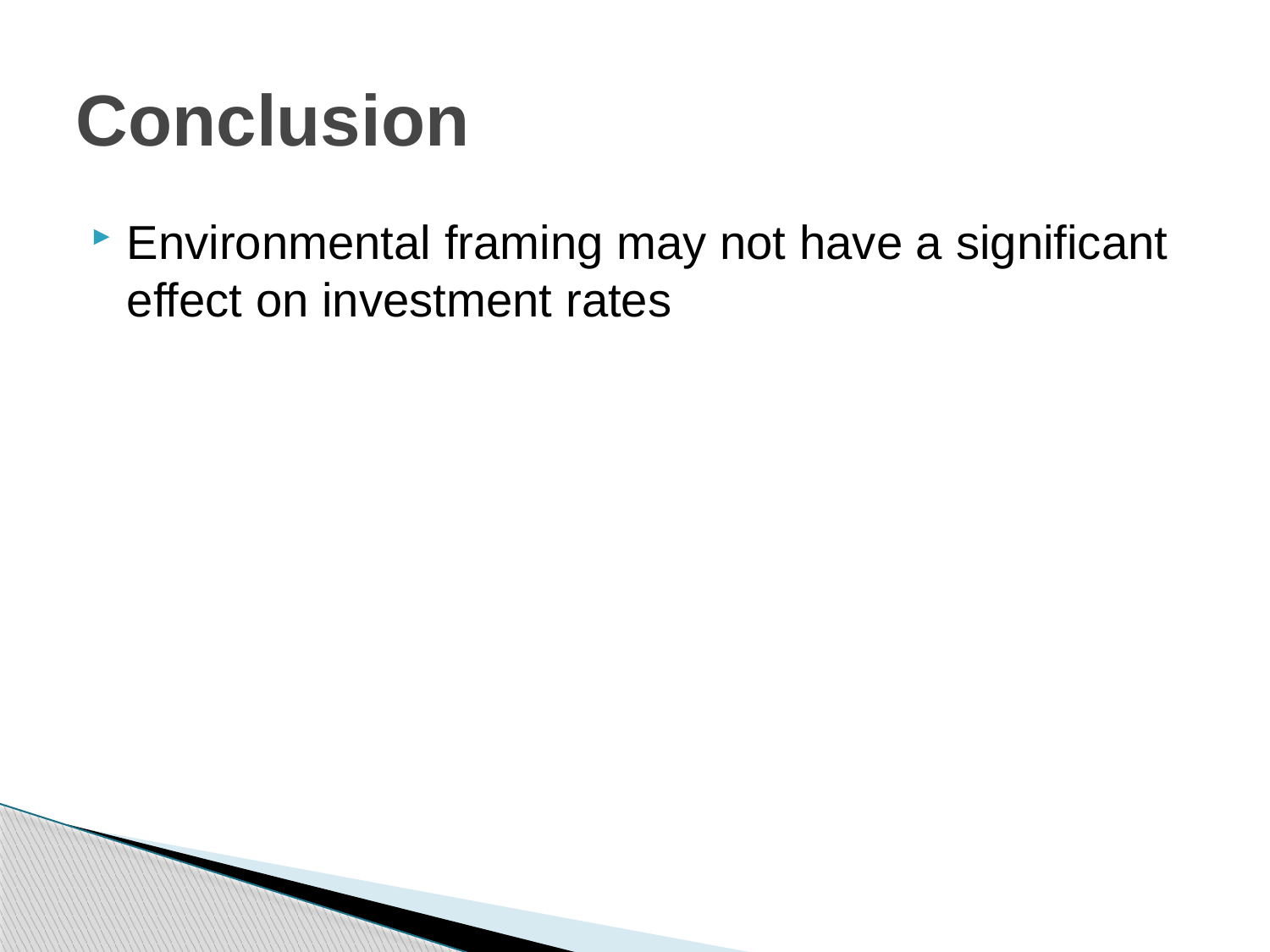

# Conclusion
Environmental framing may not have a significant effect on investment rates